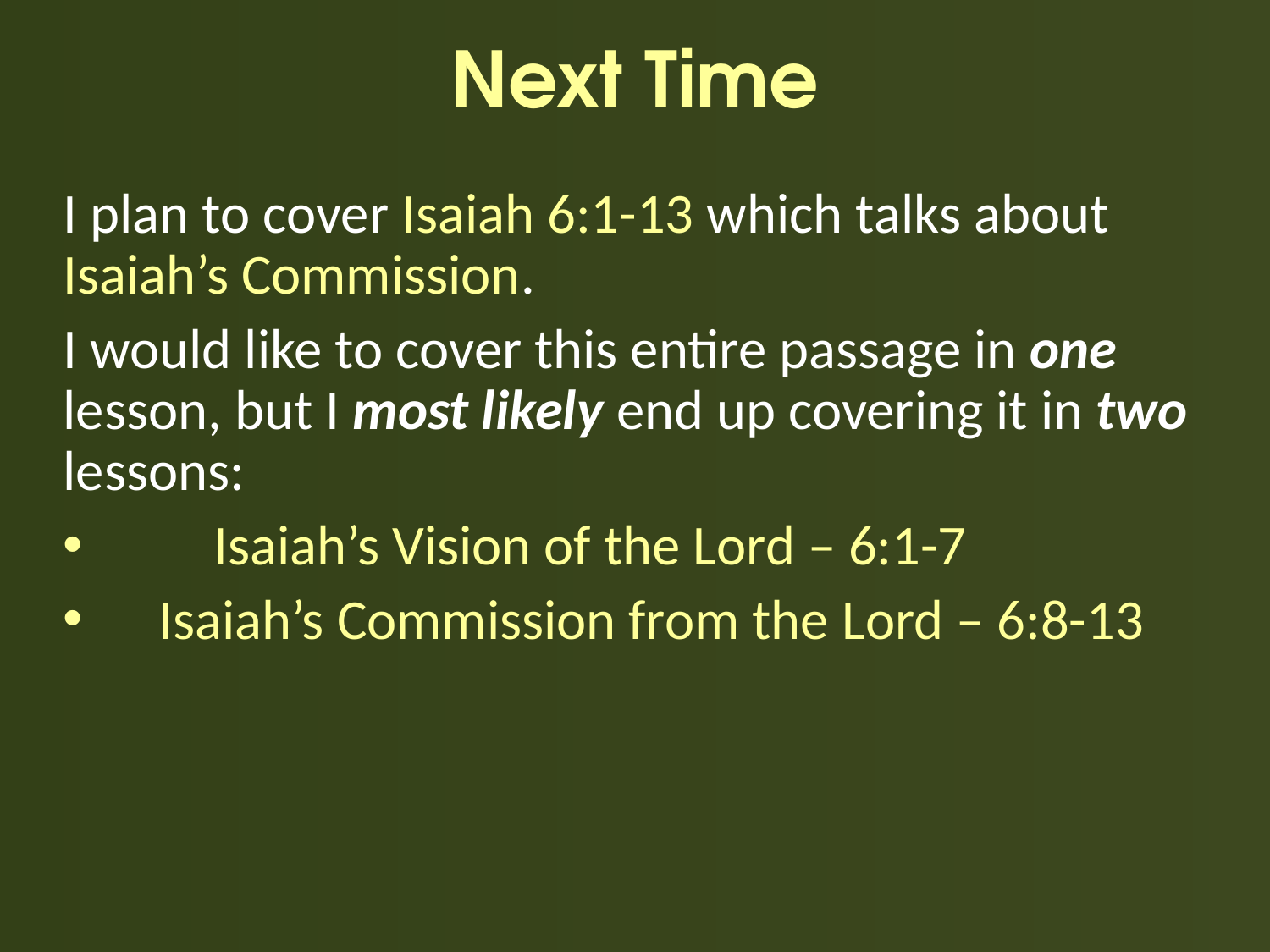

# Next Time
I plan to cover Isaiah 6:1-13 which talks about Isaiah’s Commission.
I would like to cover this entire passage in one lesson, but I most likely end up covering it in two lessons:
	Isaiah’s Vision of the Lord – 6:1-7
Isaiah’s Commission from the Lord – 6:8-13